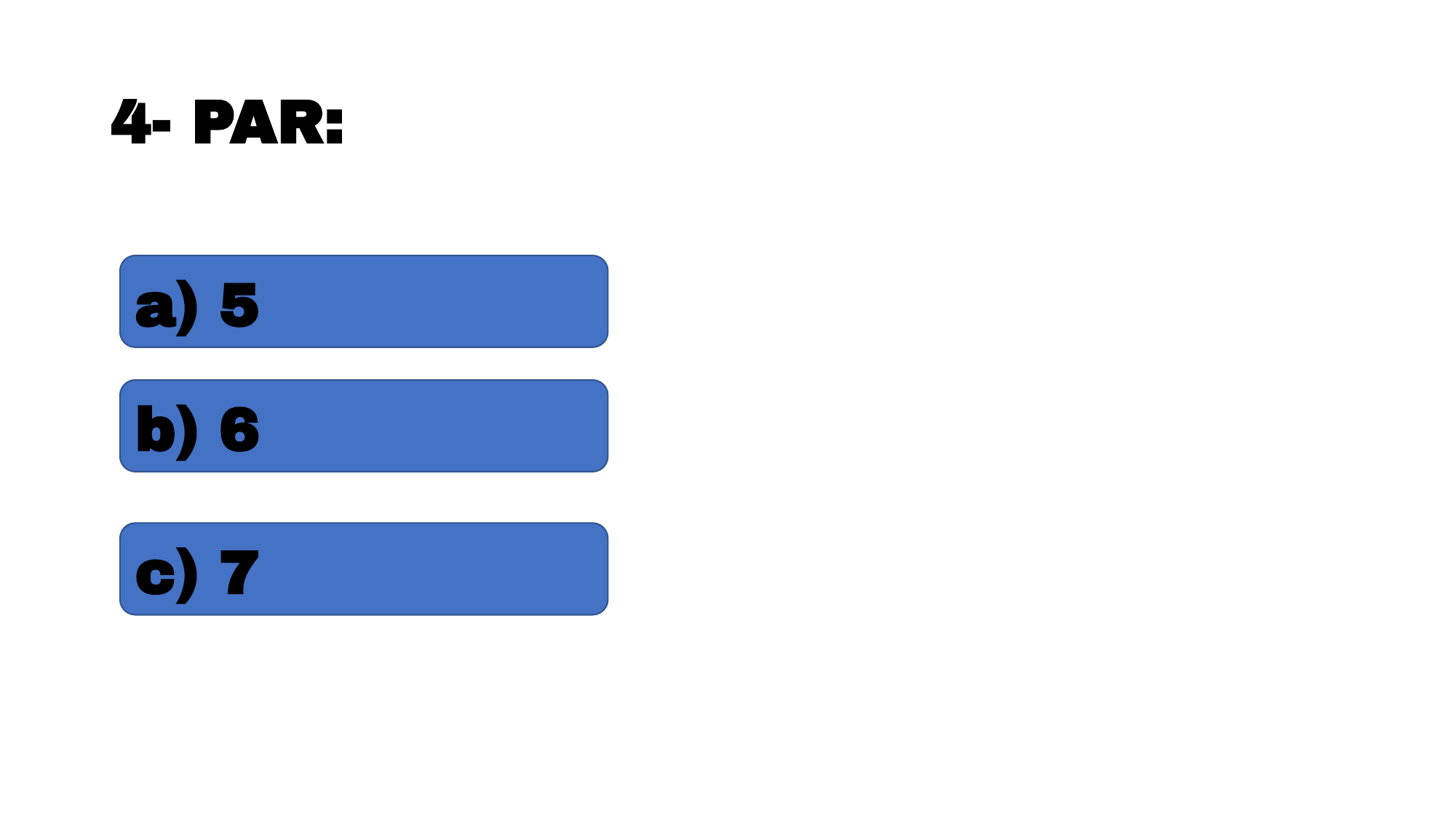

# 4- PAR:
a) 5
b) 6
c) 7